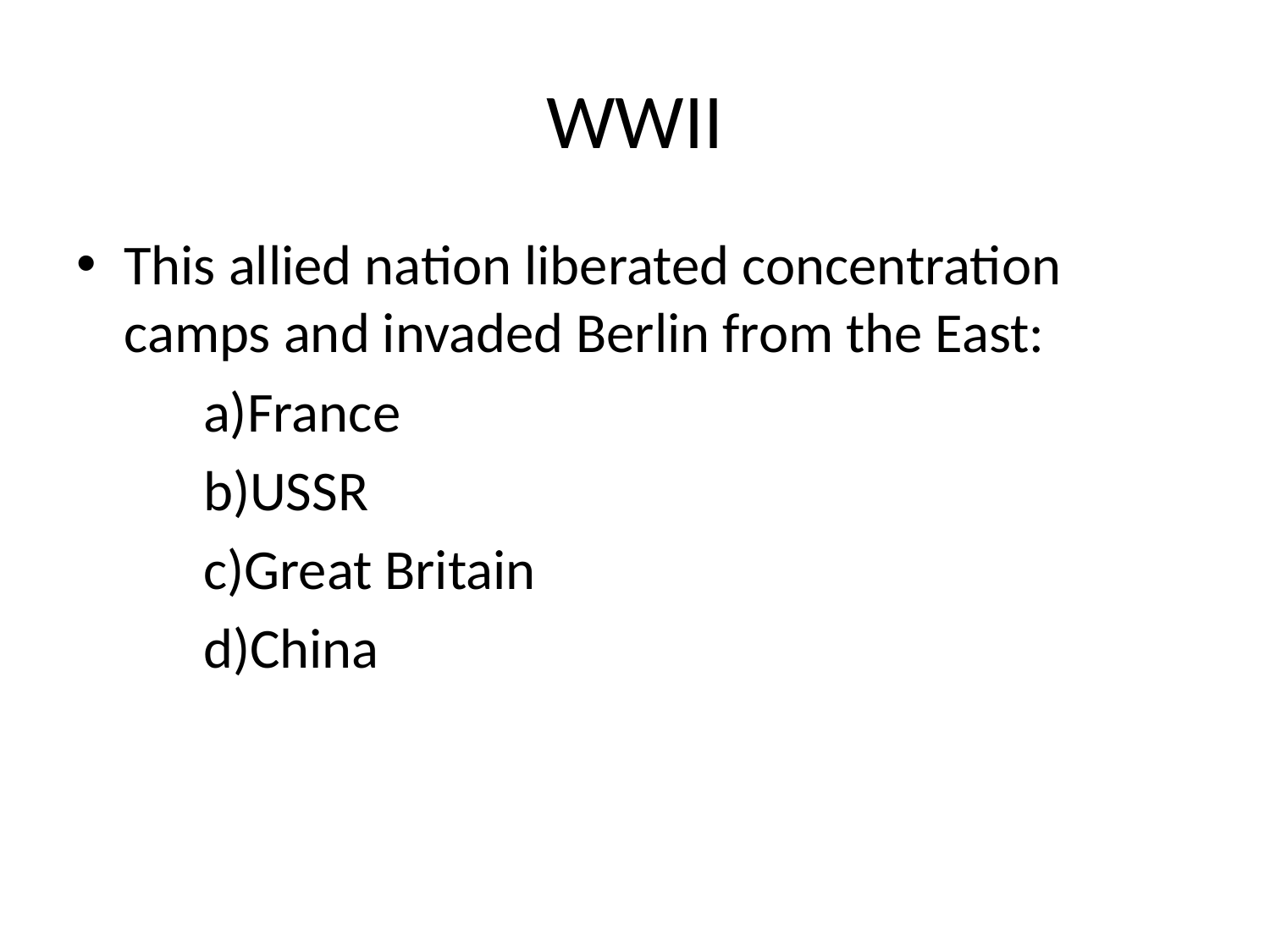

# WWII
This allied nation liberated concentration camps and invaded Berlin from the East:
	a)France
	b)USSR
	c)Great Britain
	d)China